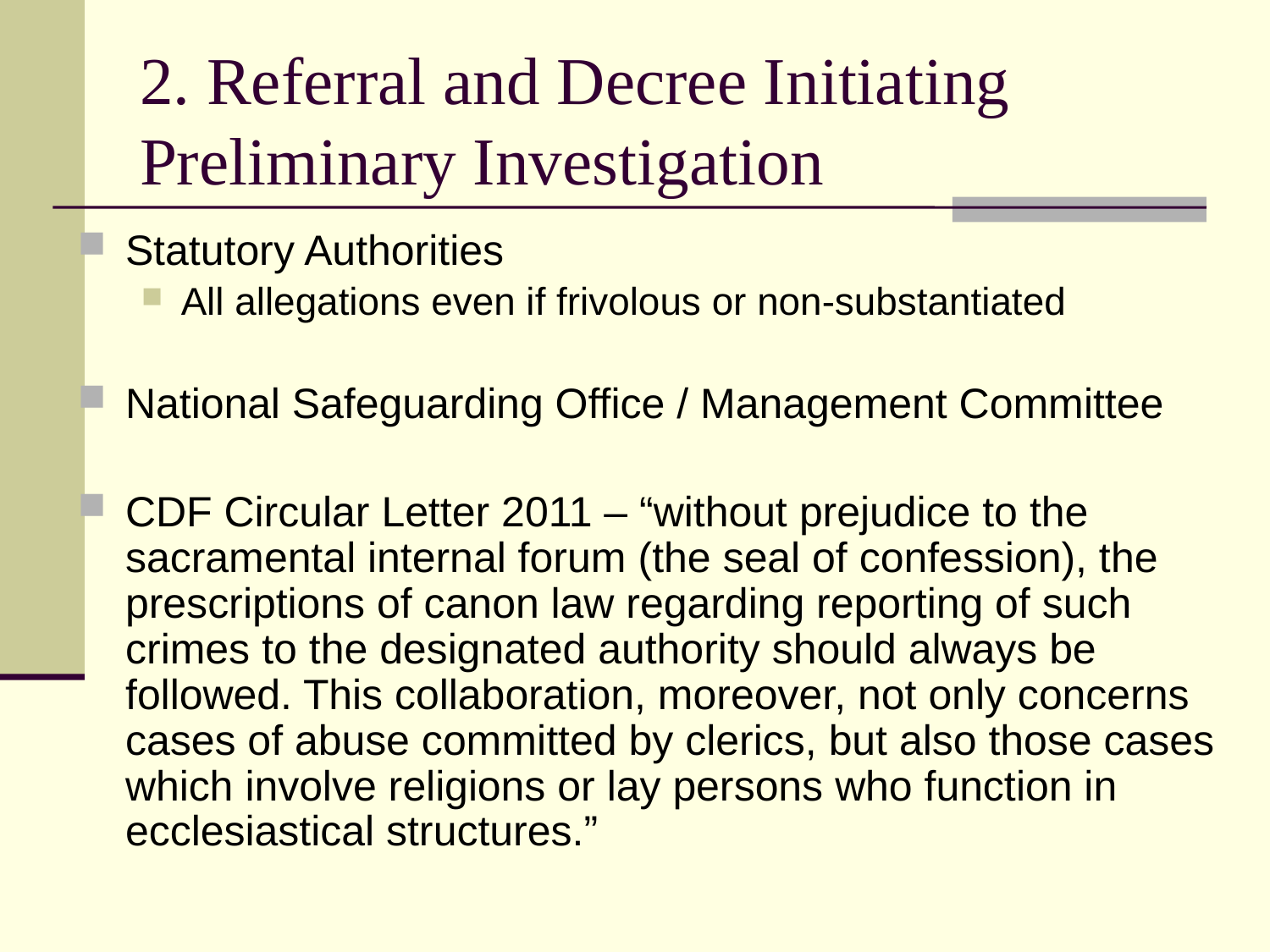

# 2. Referral and Decree Initiating Preliminary Investigation
Statutory Authorities
All allegations even if frivolous or non-substantiated

National Safeguarding Office / Management Committee

CDF Circular Letter 2011 – “without prejudice to the sacramental internal forum (the seal of confession), the prescriptions of canon law regarding reporting of such crimes to the designated authority should always be followed. This collaboration, moreover, not only concerns cases of abuse committed by clerics, but also those cases which involve religions or lay persons who function in ecclesiastical structures.”